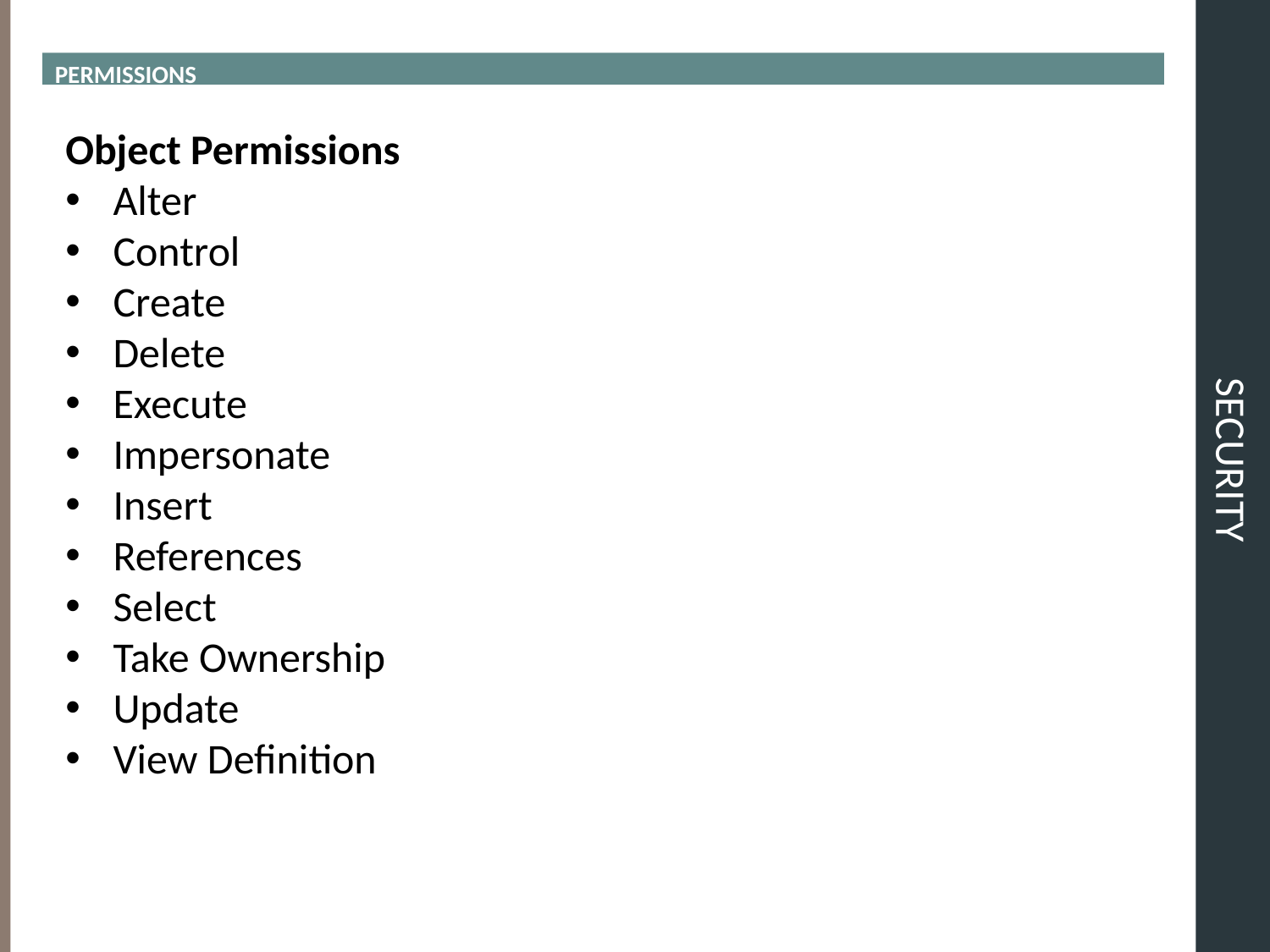

PERMISSIONS
# SECURITY
Object Permissions
Alter
Control
Create
Delete
Execute
Impersonate
Insert
References
Select
Take Ownership
Update
View Definition